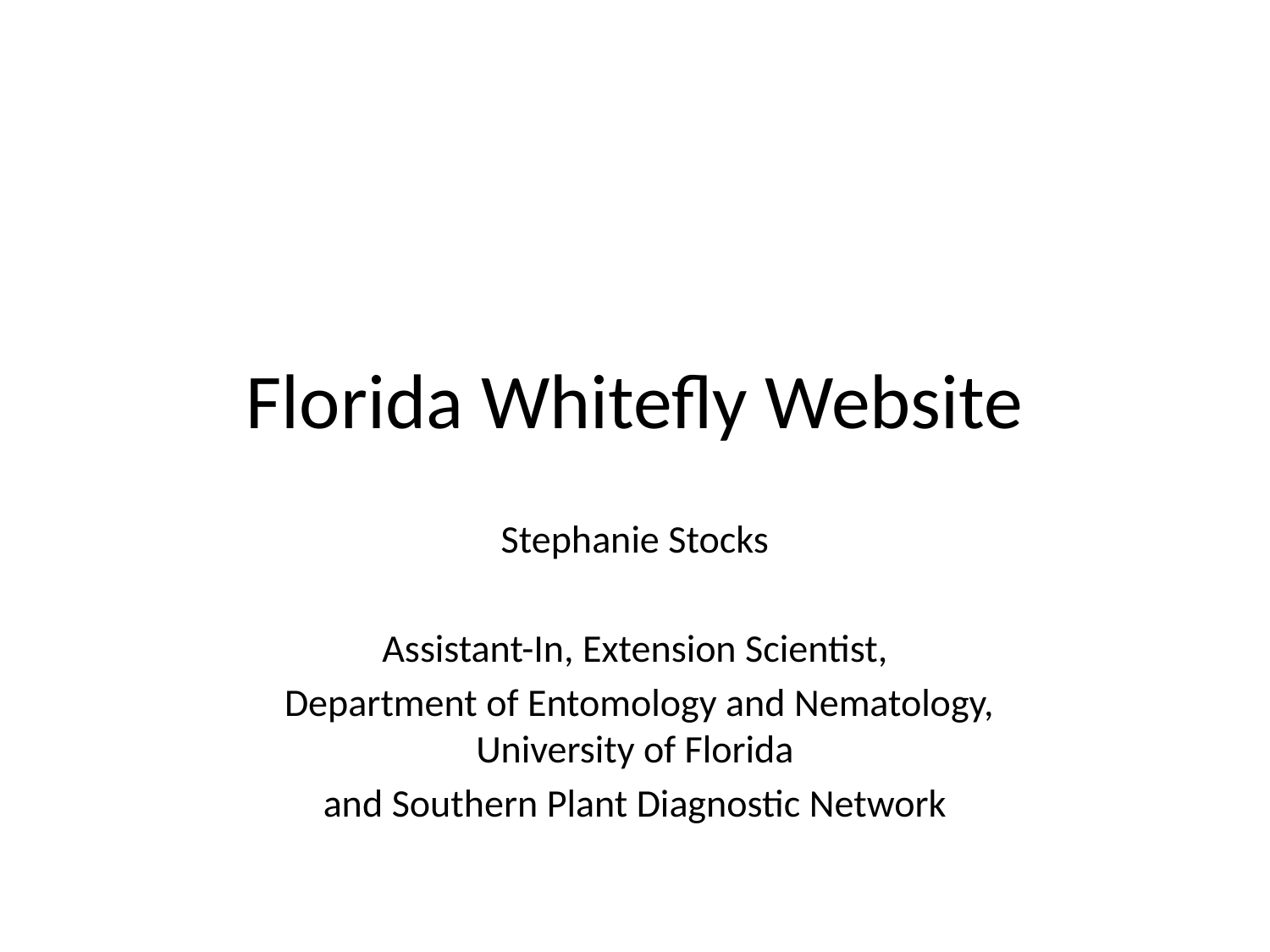

# Florida Whitefly Website
Stephanie Stocks

Assistant-In, Extension Scientist,
 Department of Entomology and Nematology, University of Florida
and Southern Plant Diagnostic Network